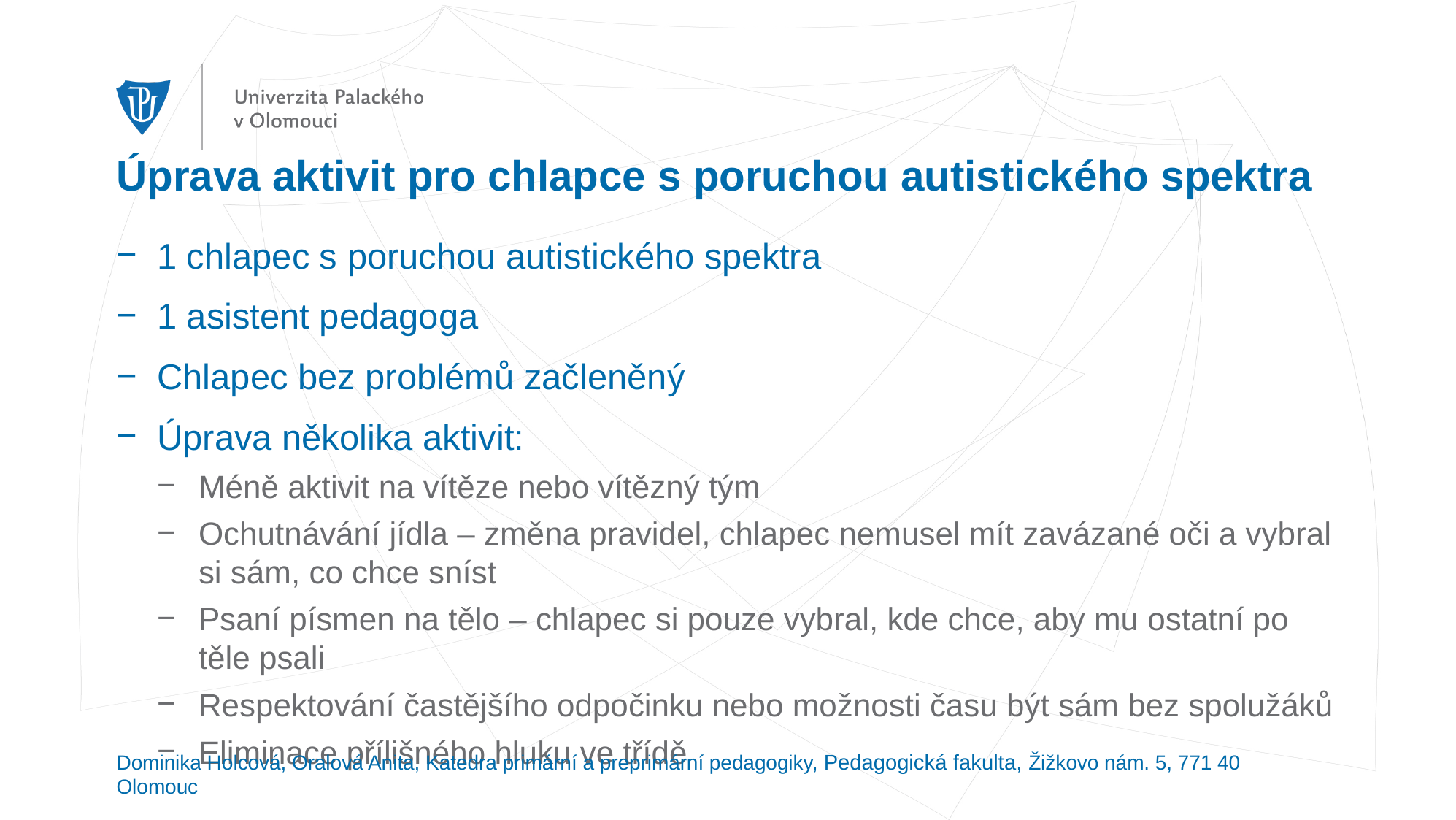

# Úprava aktivit pro chlapce s poruchou autistického spektra
1 chlapec s poruchou autistického spektra
1 asistent pedagoga
Chlapec bez problémů začleněný
Úprava několika aktivit:
Méně aktivit na vítěze nebo vítězný tým
Ochutnávání jídla – změna pravidel, chlapec nemusel mít zavázané oči a vybral si sám, co chce sníst
Psaní písmen na tělo – chlapec si pouze vybral, kde chce, aby mu ostatní po těle psali
Respektování častějšího odpočinku nebo možnosti času být sám bez spolužáků
Eliminace přílišného hluku ve třídě

Dominika Holcová, Oralová Anita, Katedra primární a preprimární pedagogiky, Pedagogická fakulta, Žižkovo nám. 5, 771 40 Olomouc